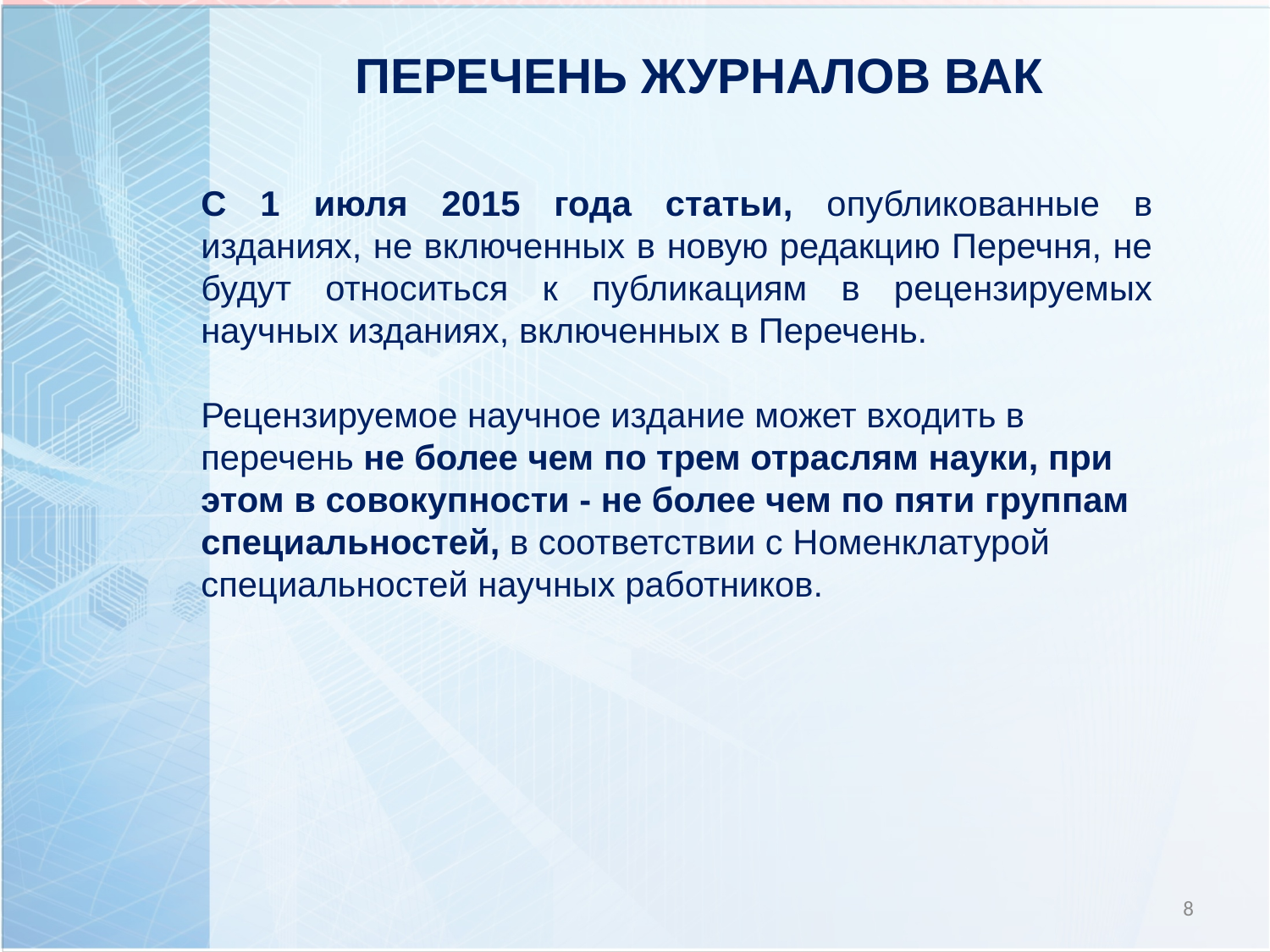

Перечень журналов ВАК
С 1 июля 2015 года статьи, опубликованные в изданиях, не включенных в новую редакцию Перечня, не будут относиться к публикациям в рецензируемых научных изданиях, включенных в Перечень.

Рецензируемое научное издание может входить в перечень не более чем по трем отраслям науки, при этом в совокупности - не более чем по пяти группам специальностей, в соответствии с Номенклатурой специальностей научных работников.

8